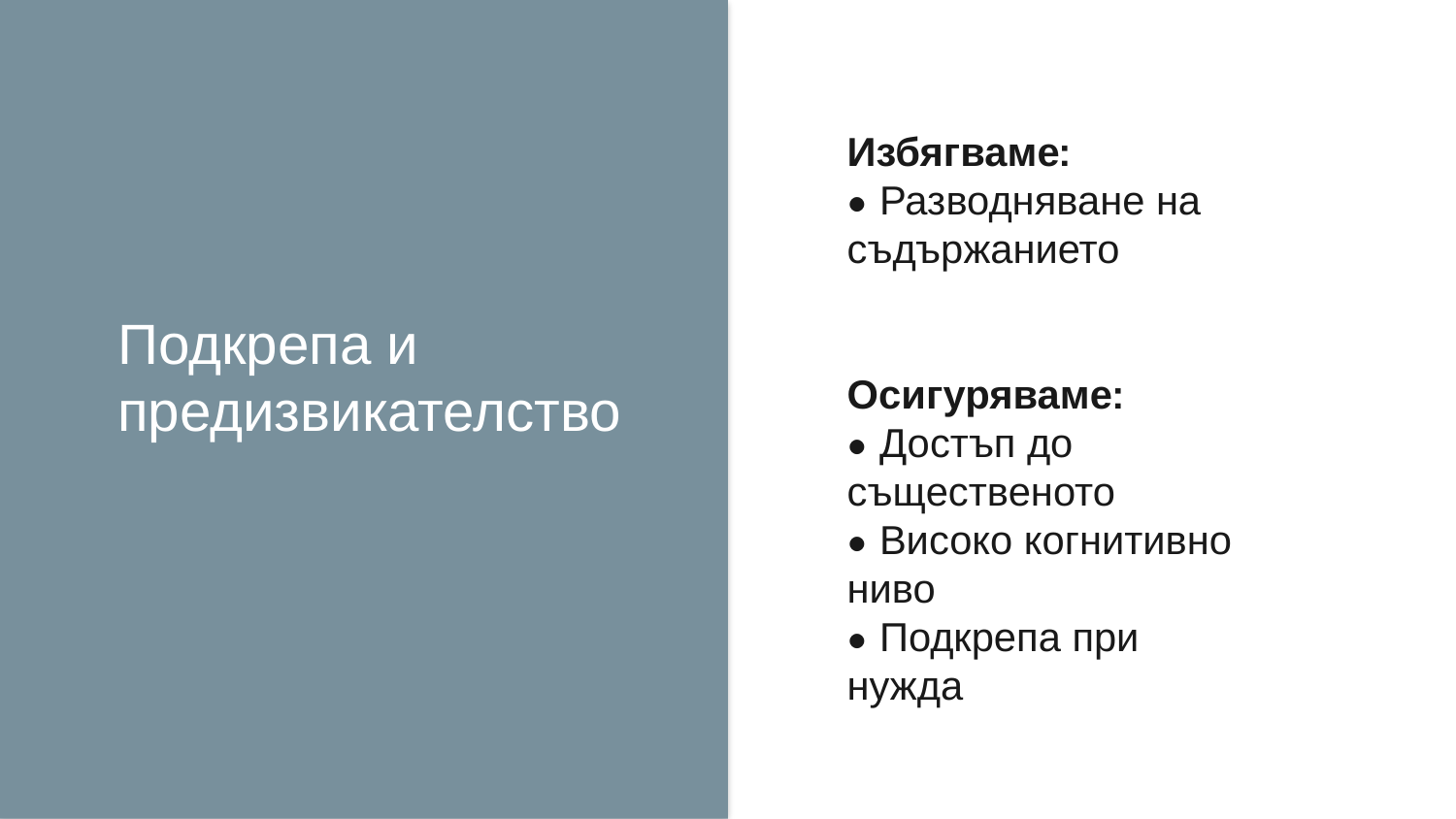

Избягваме:
• Разводняване на съдържанието

Осигуряваме:
• Достъп до същественото
• Високо когнитивно ниво
• Подкрепа при нужда

Подкрепа и  предизвикателство